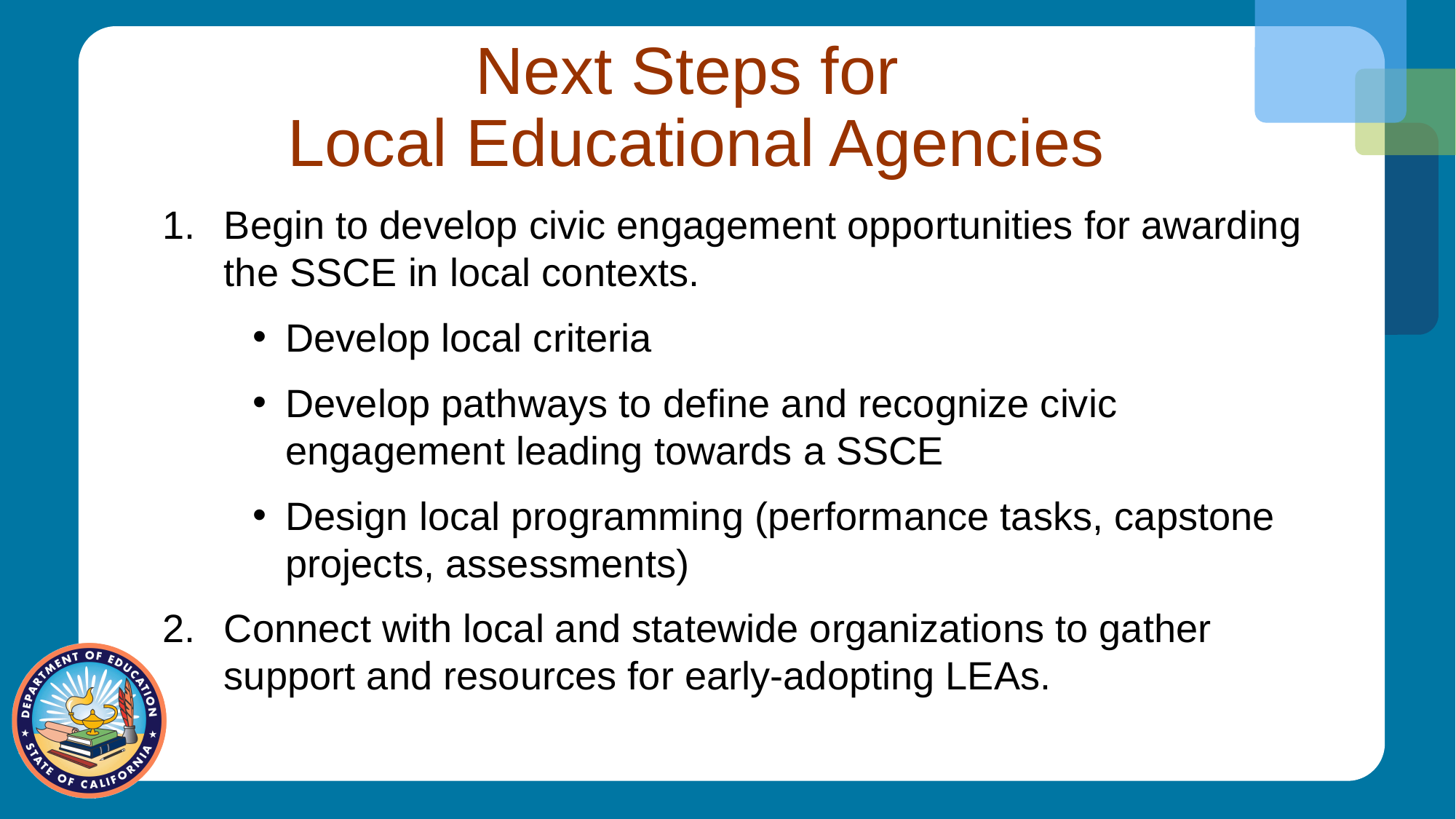

# Next Steps for Local Educational Agencies
Begin to develop civic engagement opportunities for awarding the SSCE in local contexts.
Develop local criteria
Develop pathways to define and recognize civic engagement leading towards a SSCE
Design local programming (performance tasks, capstone projects, assessments)
Connect with local and statewide organizations to gather support and resources for early-adopting LEAs.